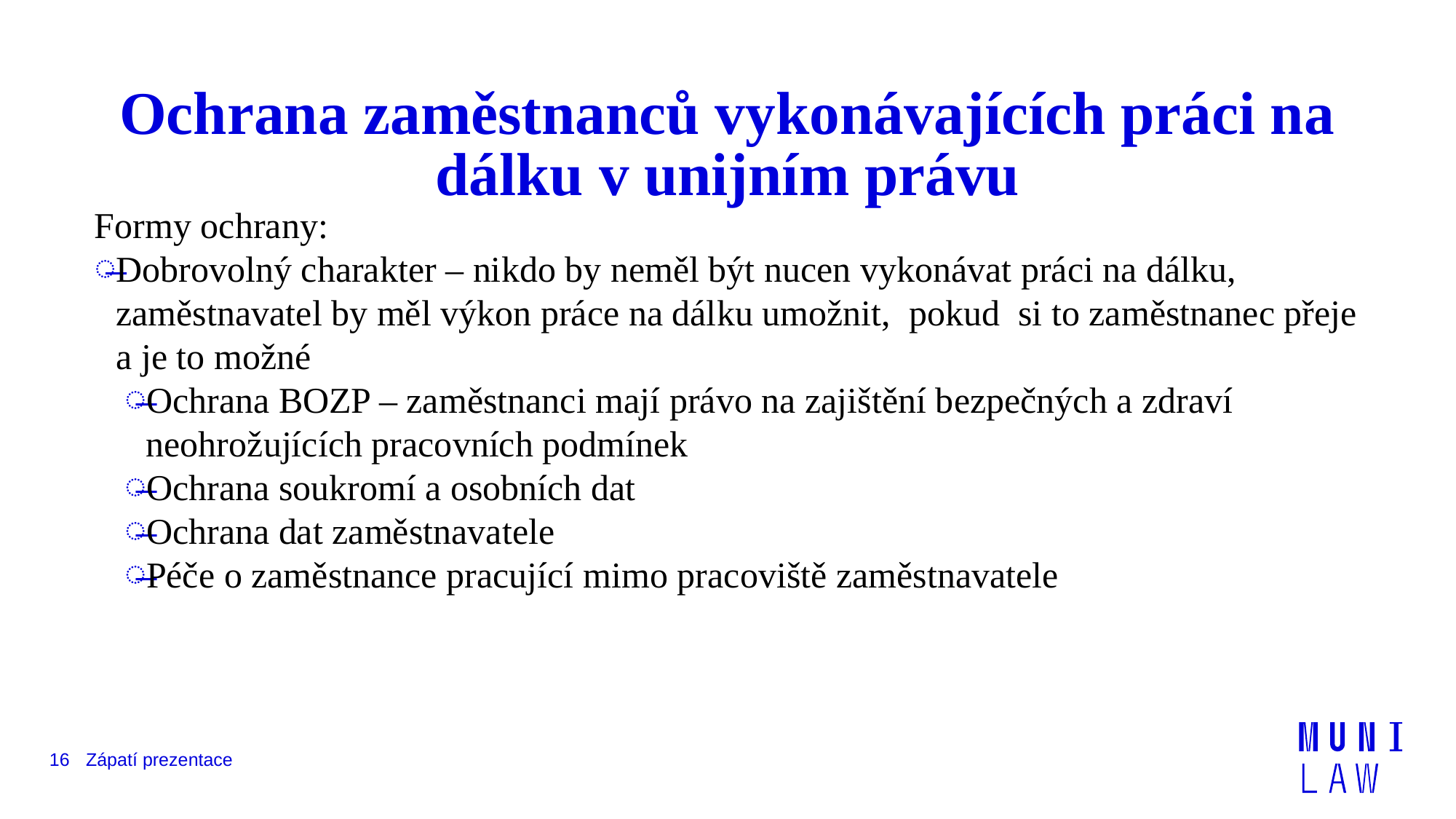

# Ochrana zaměstnanců vykonávajících práci na dálku v unijním právu
Formy ochrany:
Dobrovolný charakter – nikdo by neměl být nucen vykonávat práci na dálku, zaměstnavatel by měl výkon práce na dálku umožnit,  pokud  si to zaměstnanec přeje a je to možné
Ochrana BOZP – zaměstnanci mají právo na zajištění bezpečných a zdraví neohrožujících pracovních podmínek
Ochrana soukromí a osobních dat
Ochrana dat zaměstnavatele
Péče o zaměstnance pracující mimo pracoviště zaměstnavatele

16
Zápatí prezentace